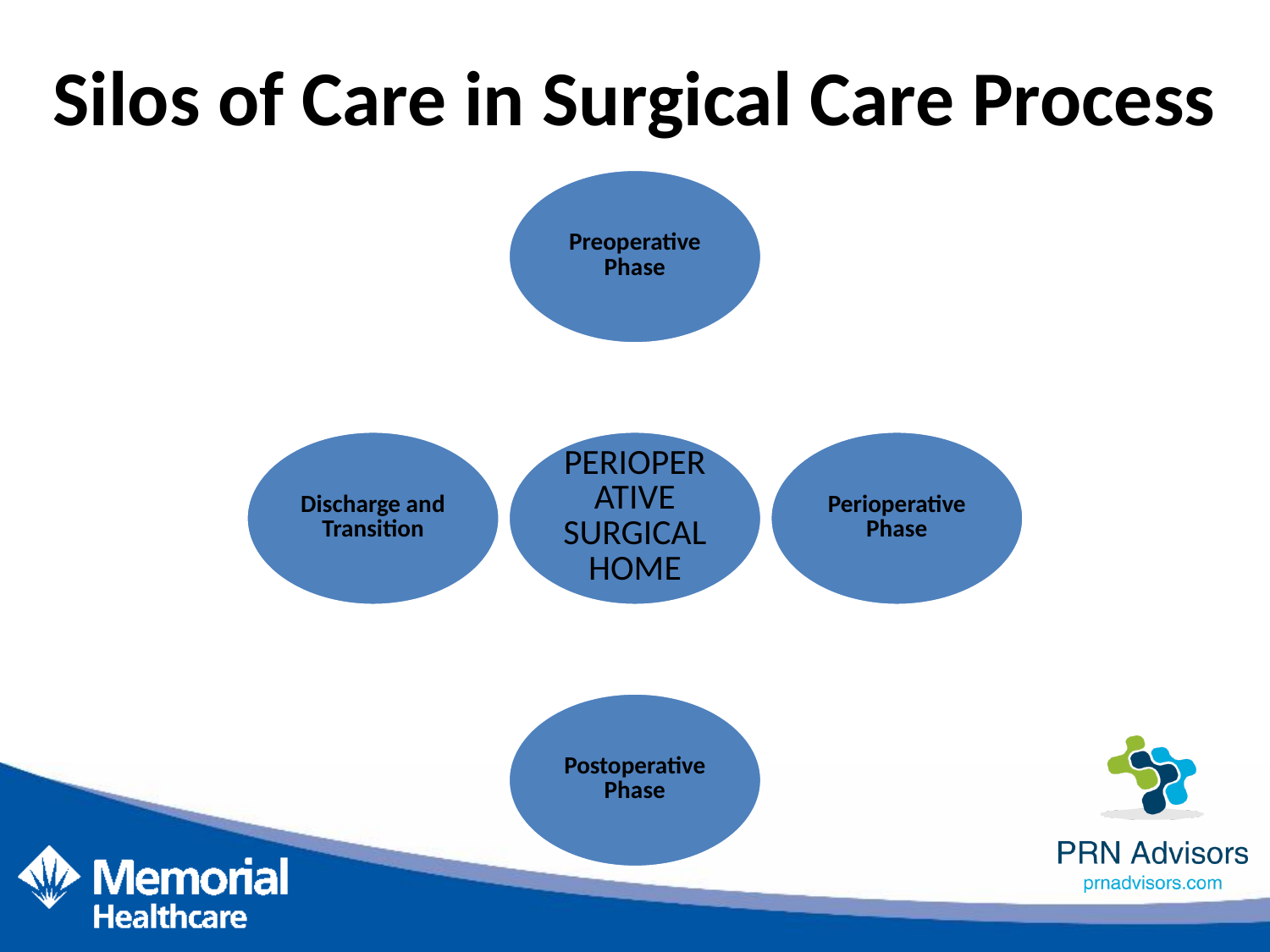

Silos of Care in Surgical Care Process
PERIOPERATIVE SURGICAL HOME
Preoperative Phase
Perioperative Phase
Postoperative Phase
Discharge and Transition